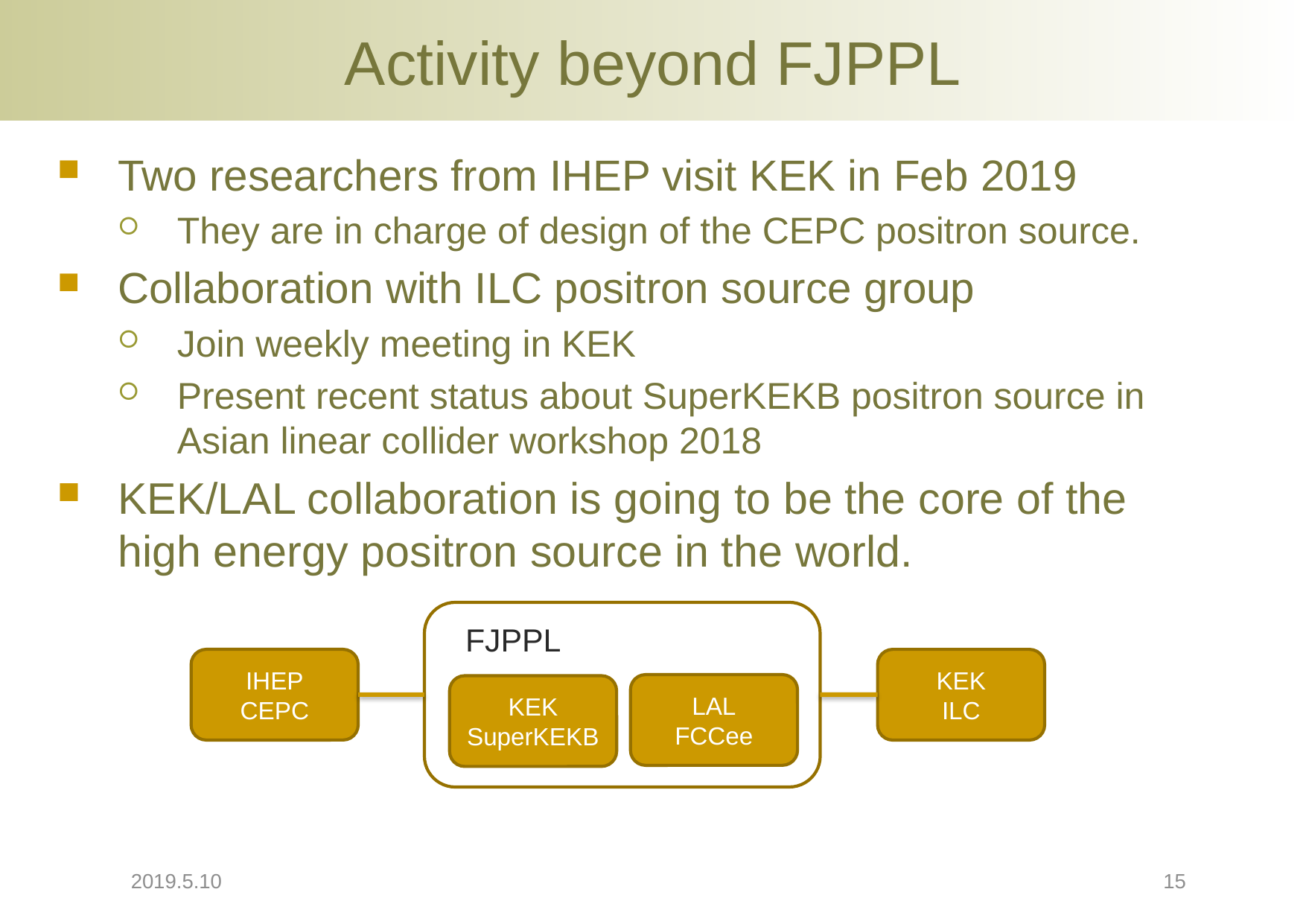

# Activity beyond FJPPL
Two researchers from IHEP visit KEK in Feb 2019
They are in charge of design of the CEPC positron source.
Collaboration with ILC positron source group
Join weekly meeting in KEK
Present recent status about SuperKEKB positron source in Asian linear collider workshop 2018
KEK/LAL collaboration is going to be the core of the high energy positron source in the world.

FJPPL
IHEP
CEPC
KEK
ILC
LAL
FCCee
KEK
SuperKEKB
2019.5.10

15